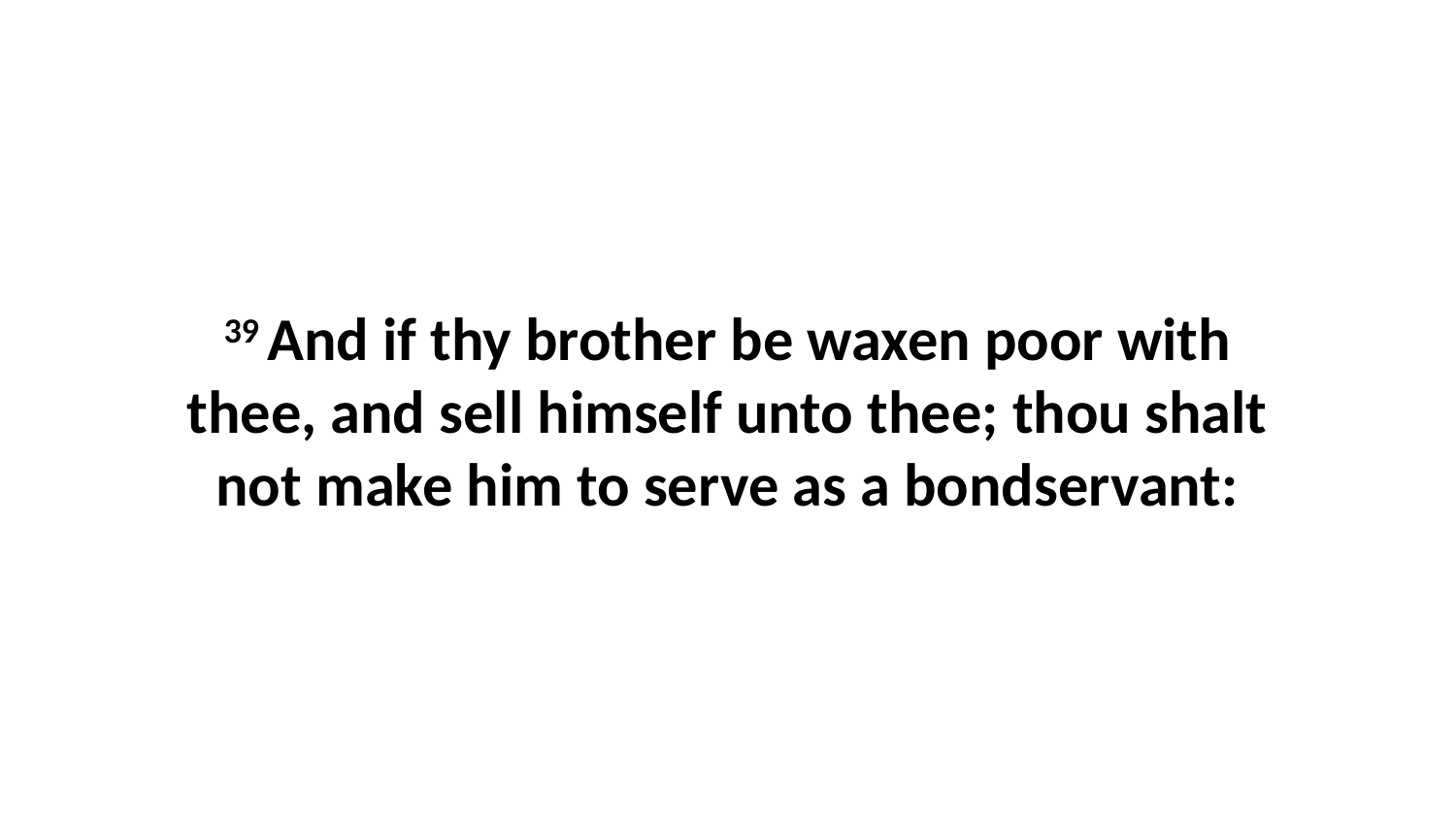

39 And if thy brother be waxen poor with thee, and sell himself unto thee; thou shalt not make him to serve as a bondservant: